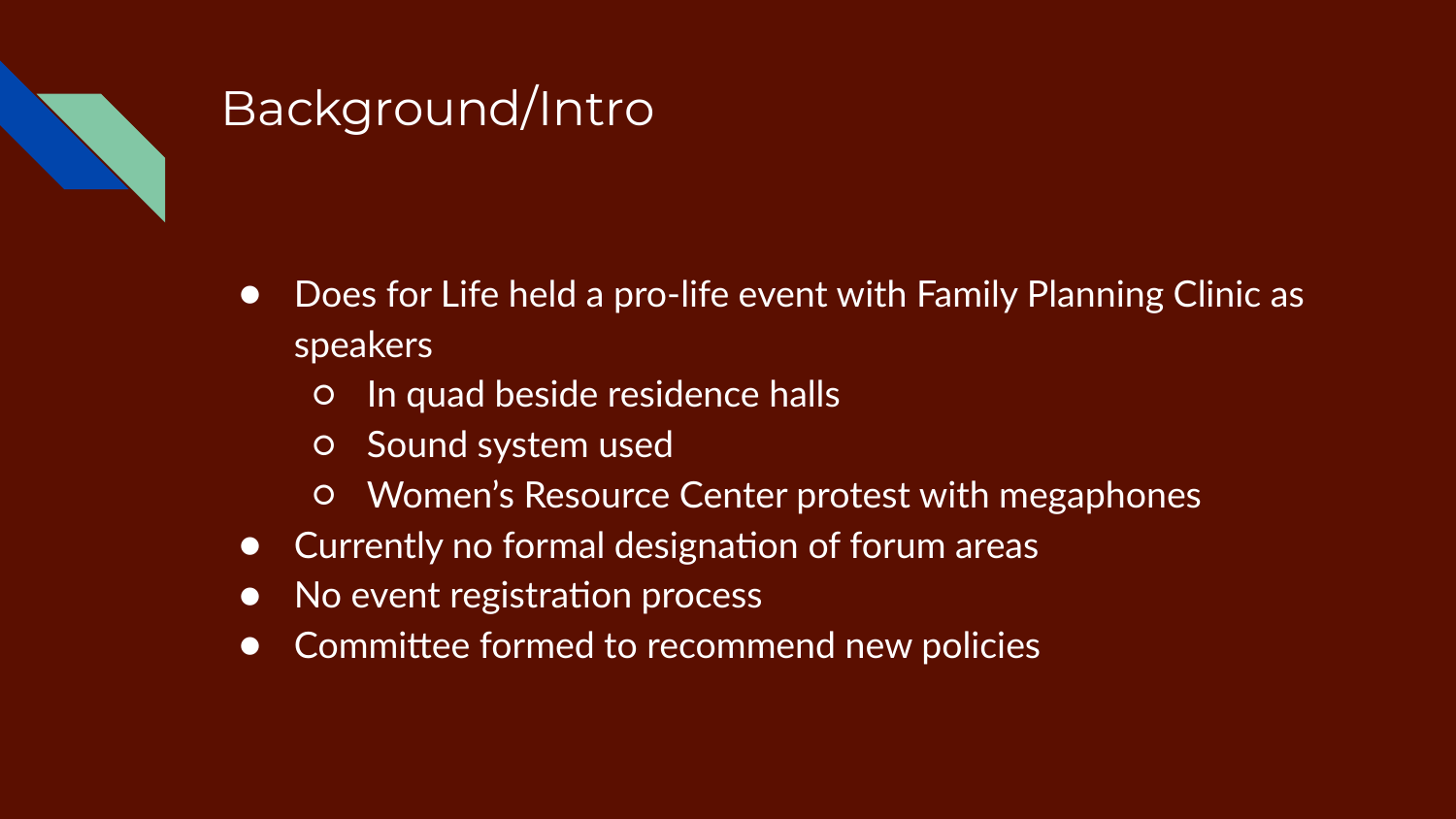

# Background/Intro
Does for Life held a pro-life event with Family Planning Clinic as speakers
In quad beside residence halls
Sound system used
Women’s Resource Center protest with megaphones
Currently no formal designation of forum areas
No event registration process
Committee formed to recommend new policies